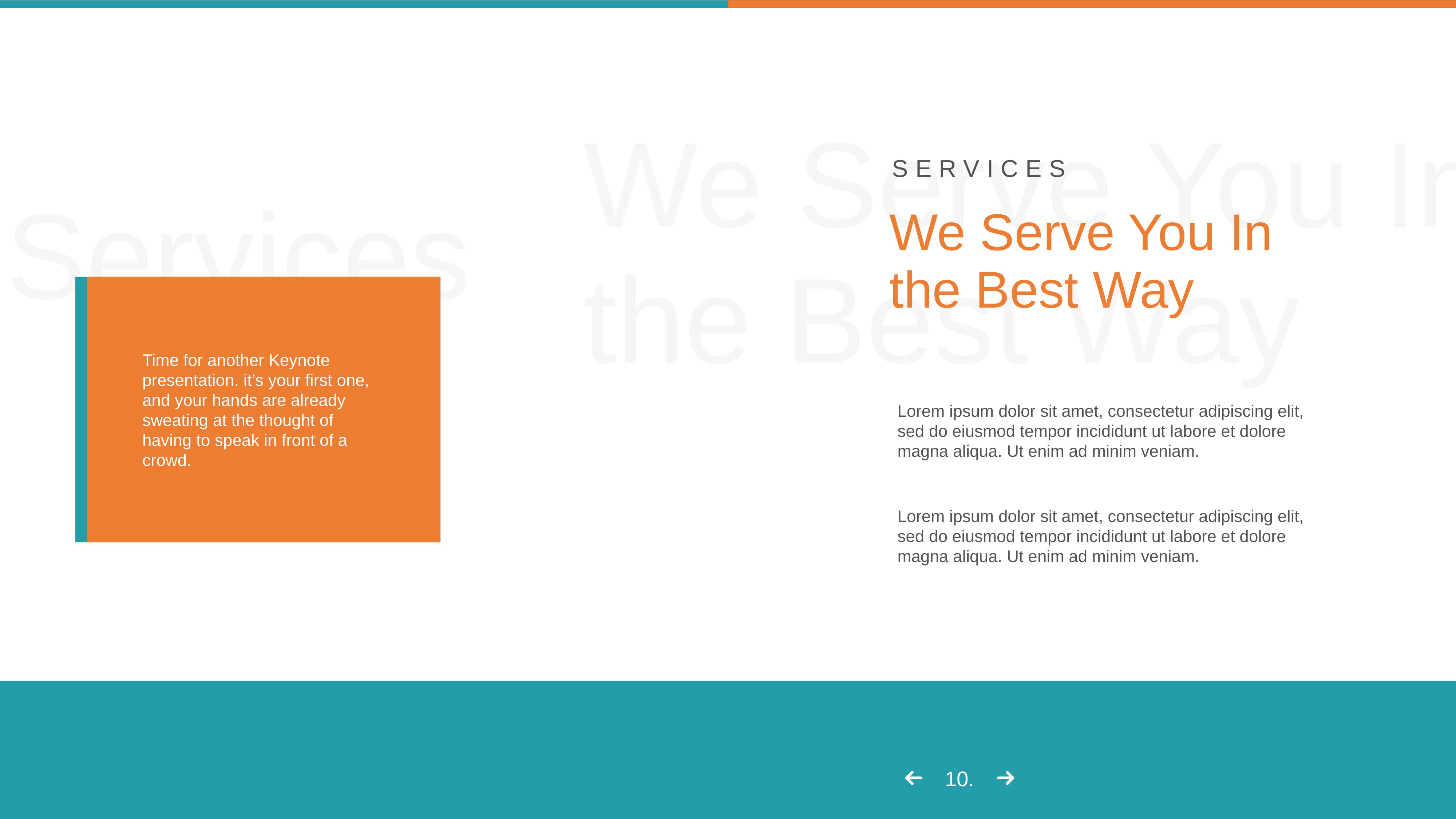

We Serve You In the Best Way
Services
services
We Serve You In the Best Way

Time for another Keynote presentation. it’s your first one, and your hands are already sweating at the thought of having to speak in front of a crowd.
Lorem ipsum dolor sit amet, consectetur adipiscing elit, sed do eiusmod tempor incididunt ut labore et dolore magna aliqua. Ut enim ad minim veniam.

Lorem ipsum dolor sit amet, consectetur adipiscing elit, sed do eiusmod tempor incididunt ut labore et dolore magna aliqua. Ut enim ad minim veniam.
10.